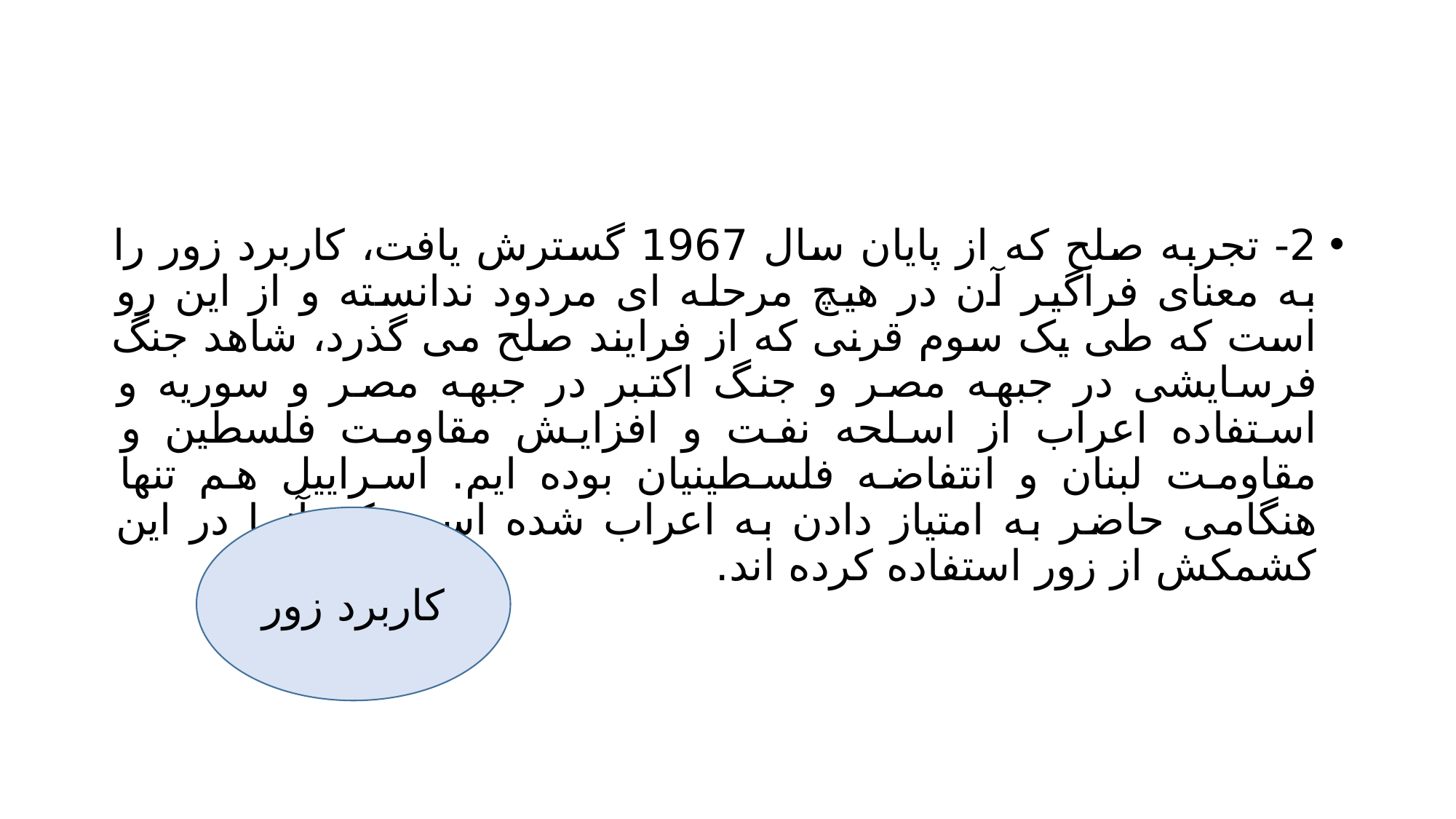

#
2- تجربه صلح که از پایان سال 1967 گسترش یافت، کاربرد زور را به معنای فراگیر آن در هیچ مرحله ای مردود ندانسته و از این رو است که طی یک سوم قرنی که از فرایند صلح می گذرد، شاهد جنگ فرسایشی در جبهه مصر و جنگ اکتبر در جبهه مصر و سوریه و استفاده اعراب از اسلحه نفت و افزایش مقاومت فلسطین و مقاومت لبنان و انتفاضه فلسطینیان بوده ایم. اسراییل هم تنها هنگامی حاضر به امتیاز دادن به اعراب شده است که آنها در این کشمکش از زور استفاده کرده اند.
کاربرد زور